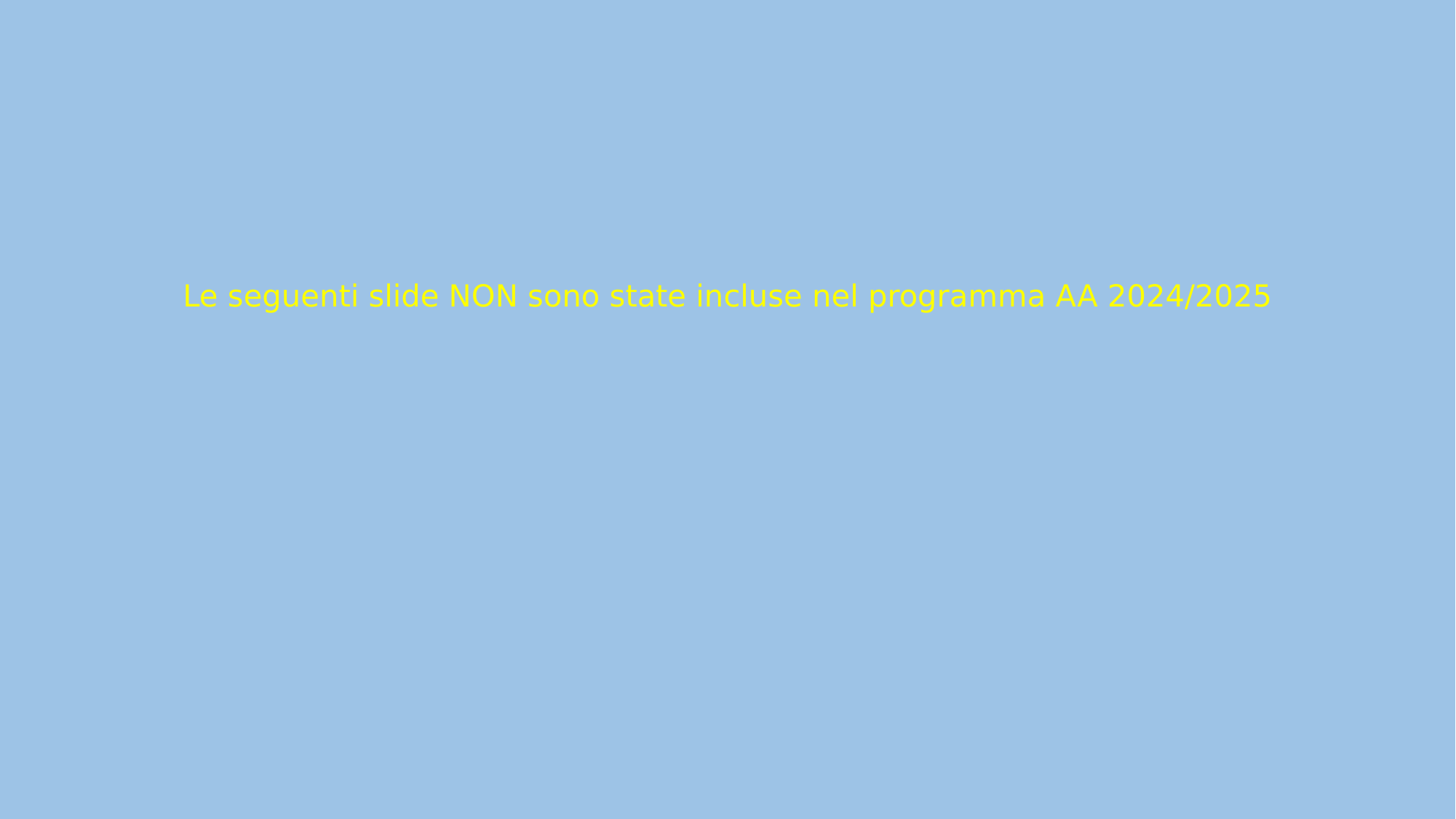

Le seguenti slide NON sono state incluse nel programma AA 2024/2025